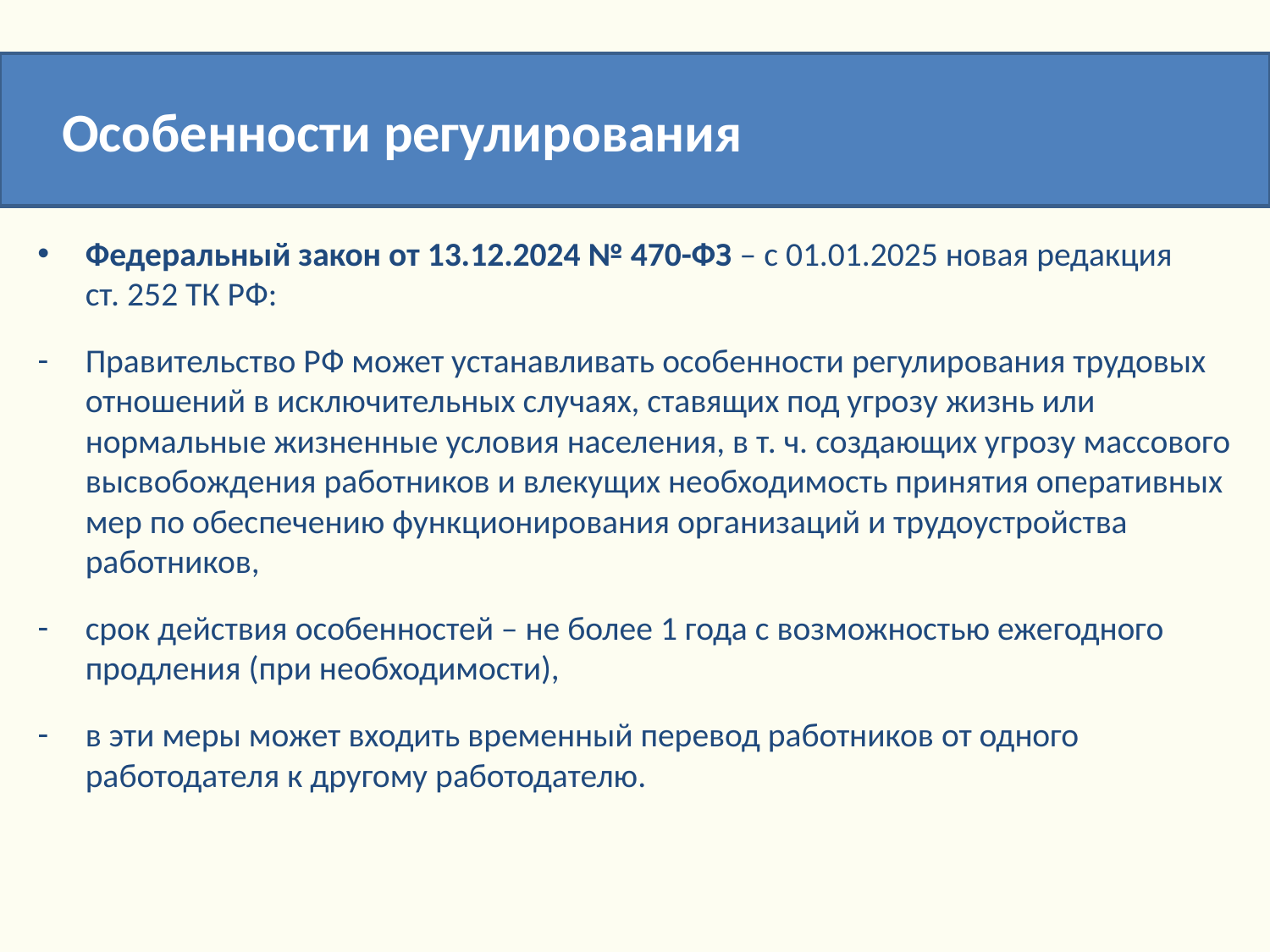

Особенности регулирования
Федеральный закон от 13.12.2024 № 470-ФЗ – с 01.01.2025 новая редакция
ст. 252 ТК РФ:

Правительство РФ может устанавливать особенности регулирования трудовых отношений в исключительных случаях, ставящих под угрозу жизнь или нормальные жизненные условия населения, в т. ч. создающих угрозу массового высвобождения работников и влекущих необходимость принятия оперативных мер по обеспечению функционирования организаций и трудоустройства работников,

срок действия особенностей – не более 1 года с возможностью ежегодного продления (при необходимости),

в эти меры может входить временный перевод работников от одного работодателя к другому работодателю.